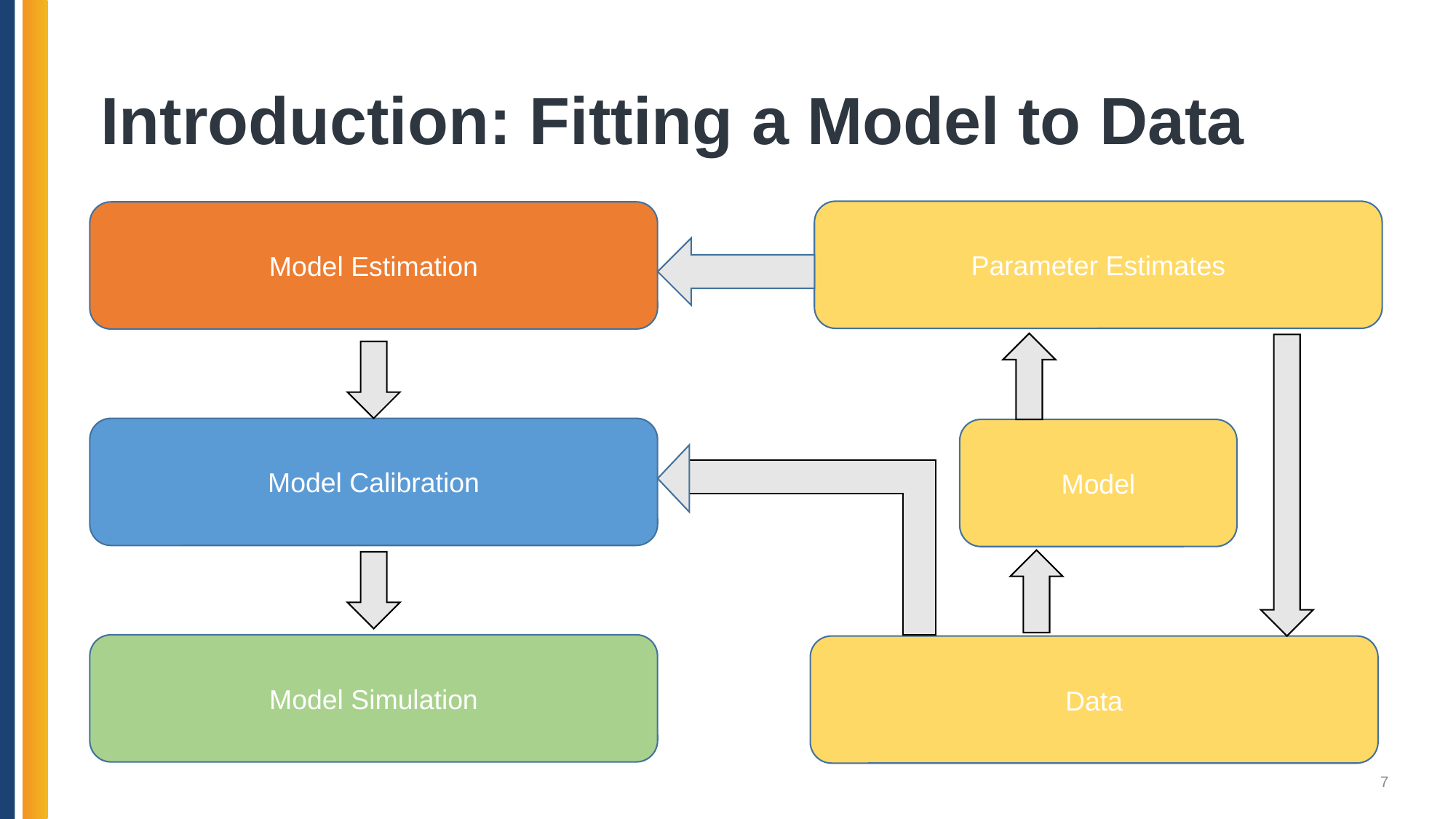

# Introduction: Fitting a Model to Data

Parameter Estimates
Model Estimation

Model Calibration
Model

Model Simulation
Data
7